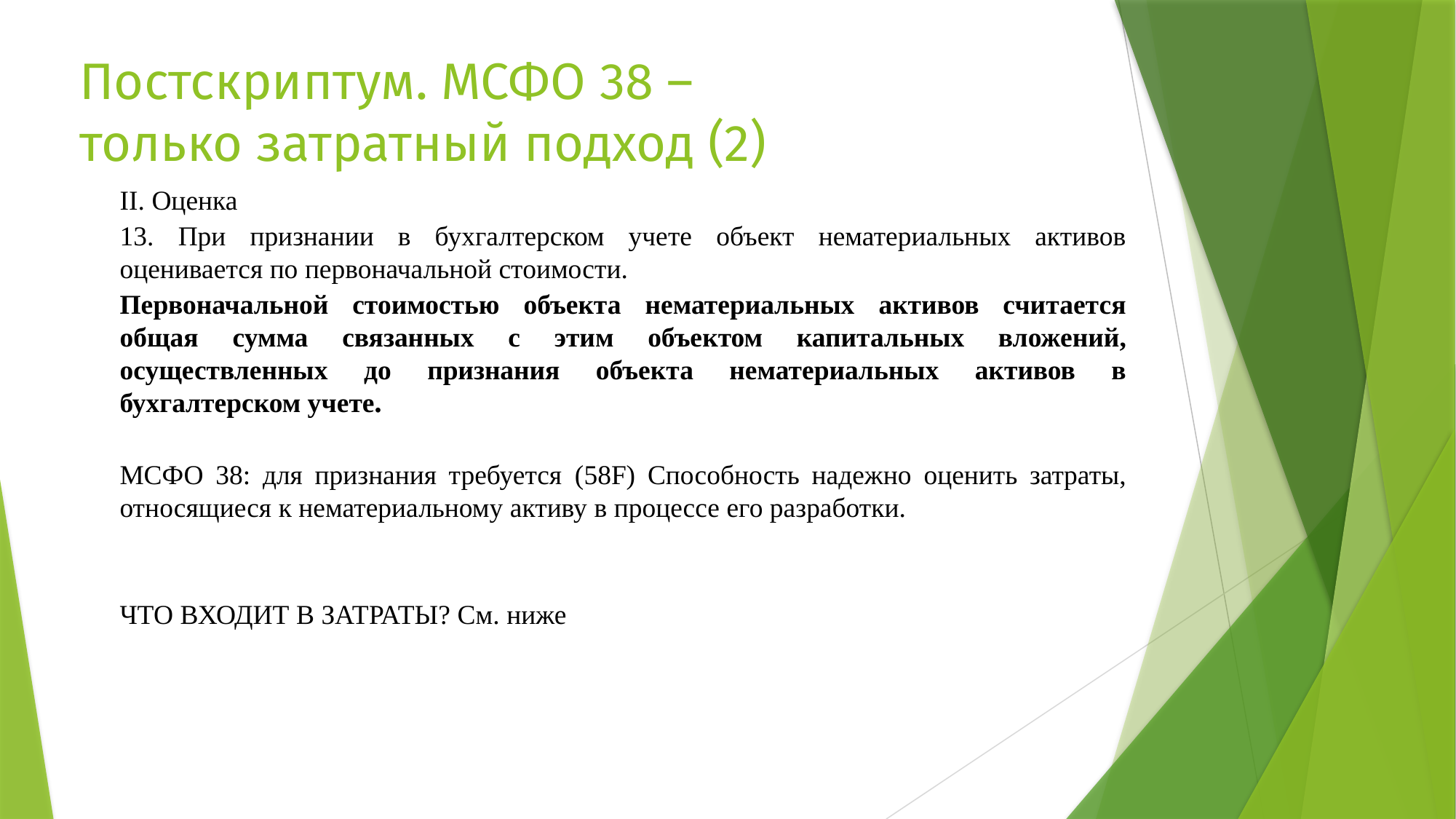

# Постскриптум. МСФО 38 – только затратный подход (2)
II. Оценка
13. При признании в бухгалтерском учете объект нематериальных активов оценивается по первоначальной стоимости.
Первоначальной стоимостью объекта нематериальных активов считается общая сумма связанных с этим объектом капитальных вложений, осуществленных до признания объекта нематериальных активов в бухгалтерском учете.

МСФО 38: для признания требуется (58F) Способность надежно оценить затраты, относящиеся к нематериальному активу в процессе его разработки.

ЧТО ВХОДИТ В ЗАТРАТЫ? См. ниже